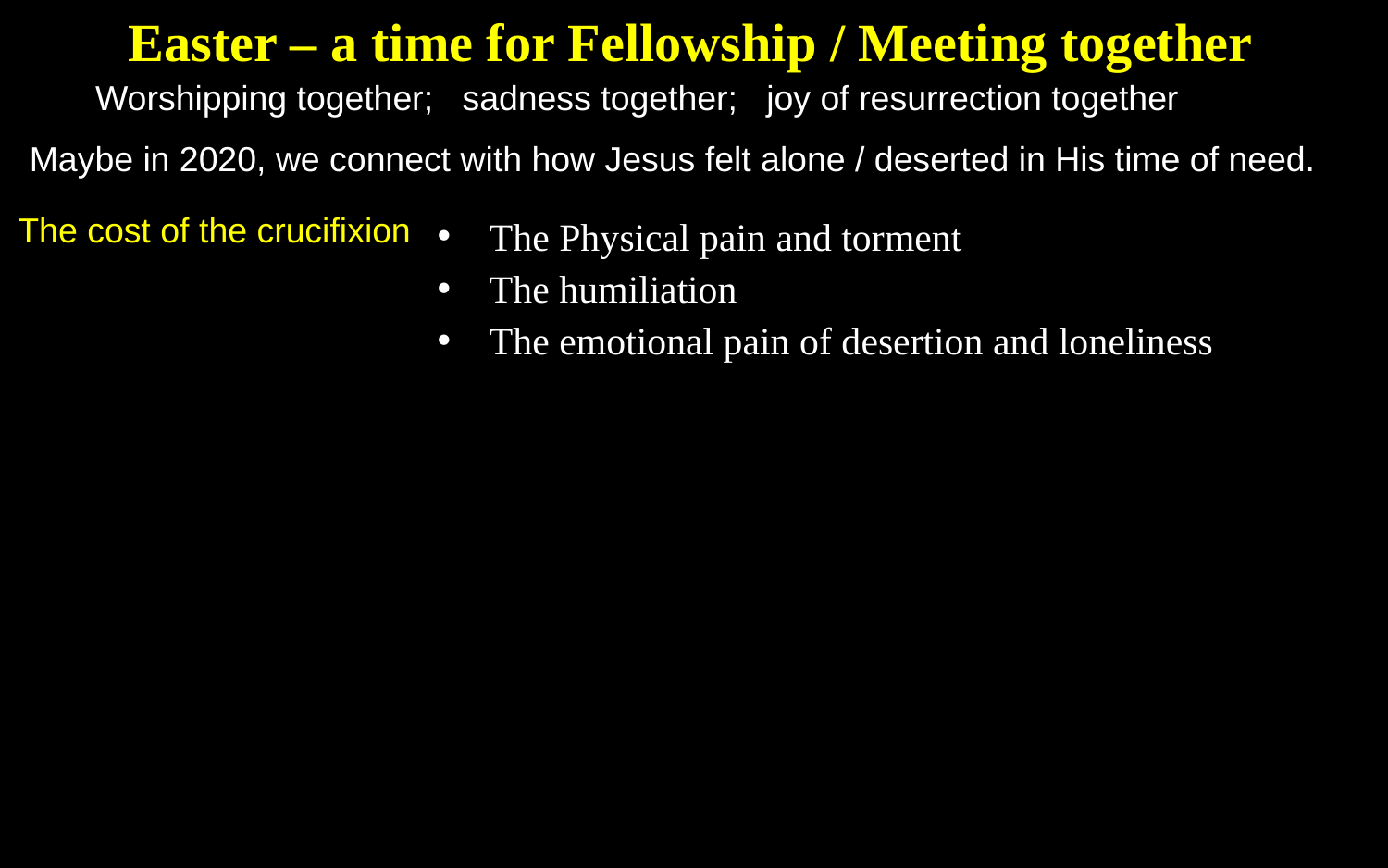

Easter – a time for Fellowship / Meeting together
Worshipping together;   sadness together;   joy of resurrection together
Maybe in 2020, we connect with how Jesus felt alone / deserted in His time of need.
The cost of the crucifixion
The Physical pain and torment
The humiliation
The emotional pain of desertion and loneliness